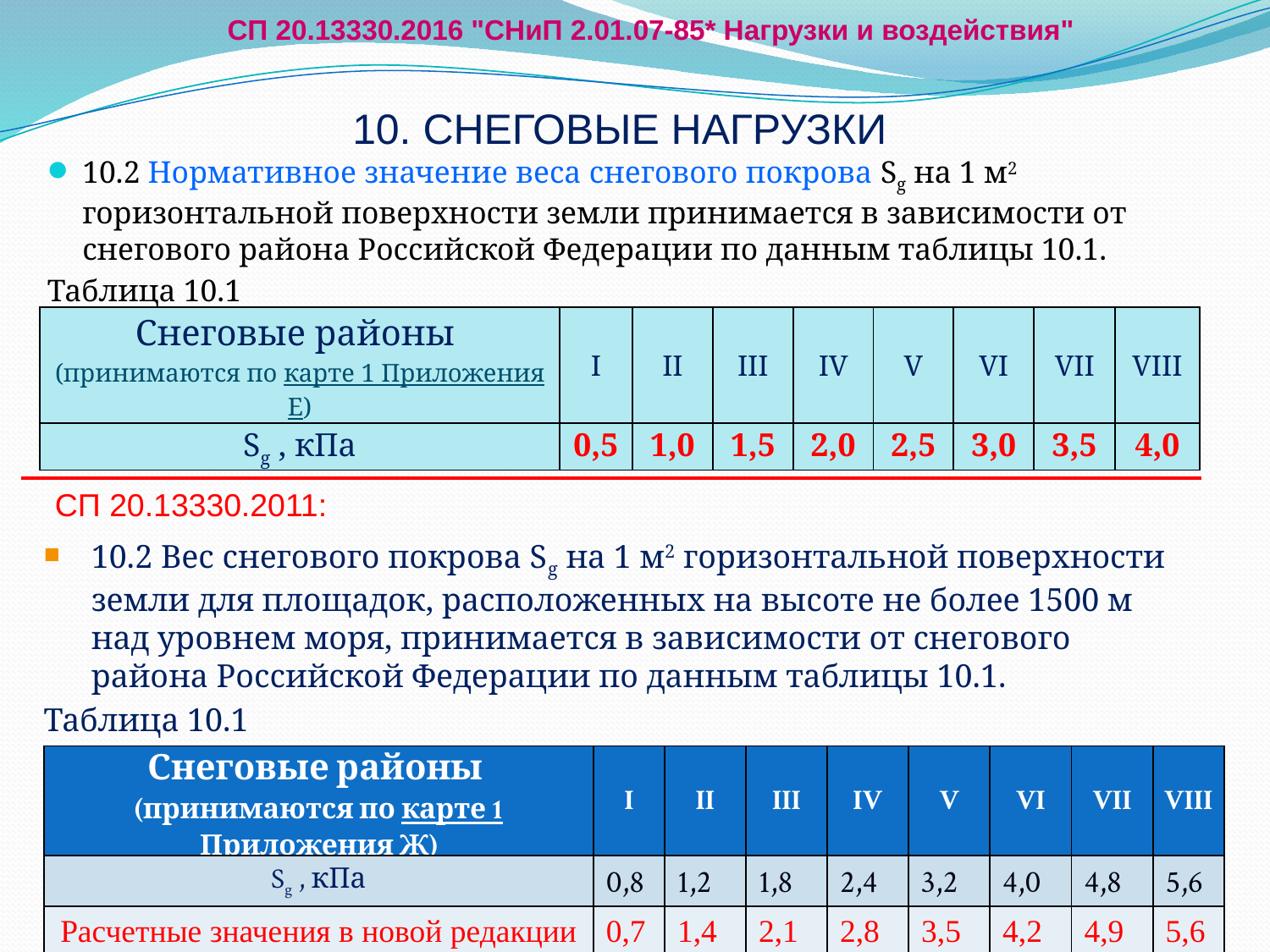

СП 20.13330.2016 "СНиП 2.01.07-85* Нагрузки и воздействия"
# 10. СНЕГОВЫЕ НАГРУЗКИ
10.2 Нормативное значение веса снегового покрова Sg на 1 м2 горизонтальной поверхности земли принимается в зависимости от снегового района Российской Федерации по данным таблицы 10.1.
Таблица 10.1

| Снеговые районы (принимаются по карте 1 Приложения Е) | I | II | III | IV | V | VI | VII | VIII |
| --- | --- | --- | --- | --- | --- | --- | --- | --- |
| Sg , кПа | 0,5 | 1,0 | 1,5 | 2,0 | 2,5 | 3,0 | 3,5 | 4,0 |
СП 20.13330.2011:
10.2 Вес снегового покрова Sg на 1 м2 горизонтальной поверхности земли для площадок, расположенных на высоте не более 1500 м над уровнем моря, принимается в зависимости от снегового района Российской Федерации по данным таблицы 10.1.
Таблица 10.1

| Снеговые районы (принимаются по карте 1 Приложения Ж) | I | II | III | IV | V | VI | VII | VIII |
| --- | --- | --- | --- | --- | --- | --- | --- | --- |
| Sg , кПа | 0,8 | 1,2 | 1,8 | 2,4 | 3,2 | 4,0 | 4,8 | 5,6 |
| Расчетные значения в новой редакции | 0,7 | 1,4 | 2,1 | 2,8 | 3,5 | 4,2 | 4,9 | 5,6 |